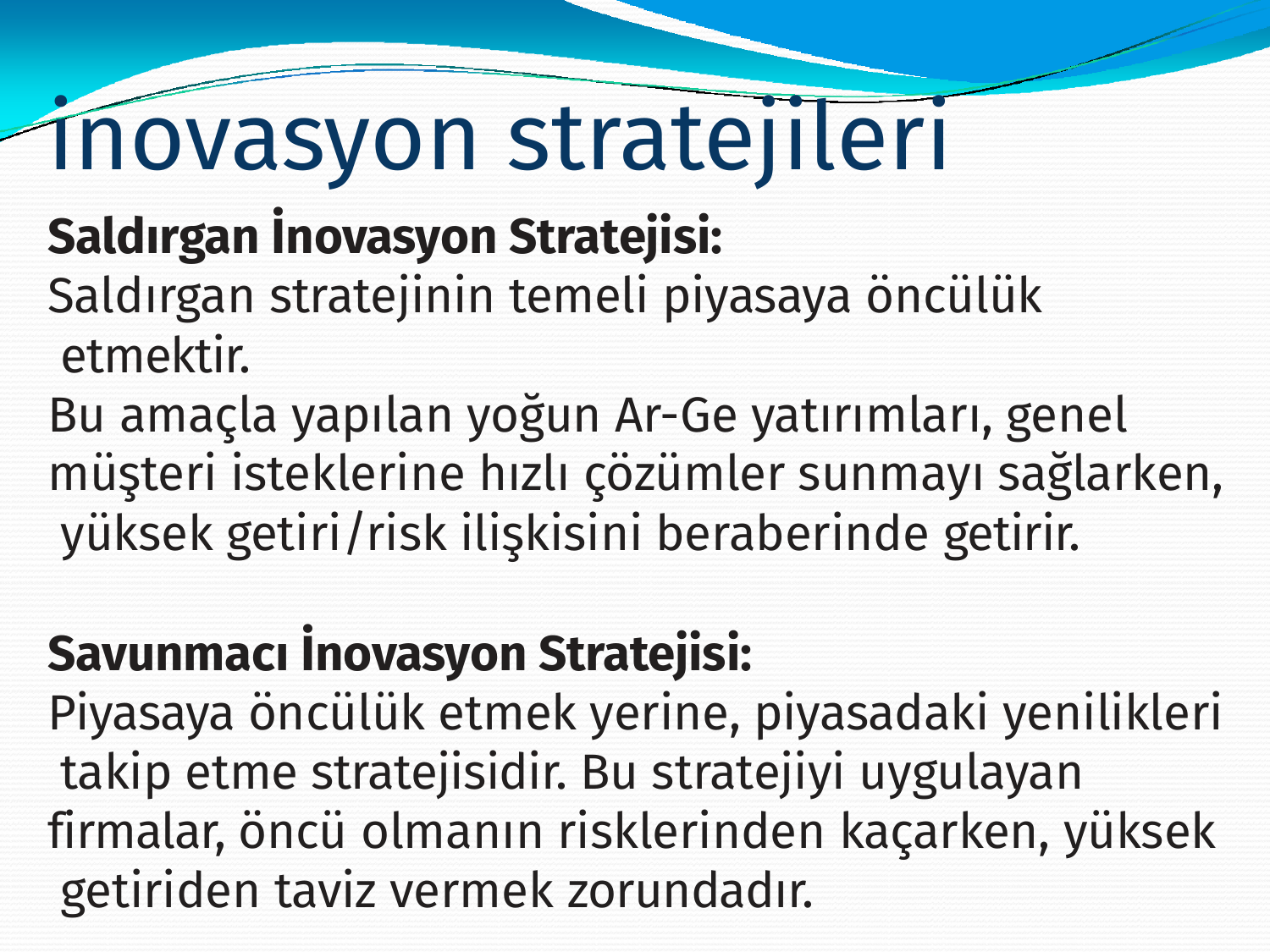

# inovasyon stratejileri
Saldırgan İnovasyon Stratejisi:
Saldırgan stratejinin temeli piyasaya öncülük  etmektir.
Bu amaçla yapılan yoğun Ar-Ge yatırımları, genel  müşteri isteklerine hızlı çözümler sunmayı sağlarken,  yüksek getiri/risk ilişkisini beraberinde getirir.

Savunmacı İnovasyon Stratejisi:
Piyasaya öncülük etmek yerine, piyasadaki yenilikleri  takip etme stratejisidir. Bu stratejiyi uygulayan  firmalar, öncü olmanın risklerinden kaçarken, yüksek  getiriden taviz vermek zorundadır.